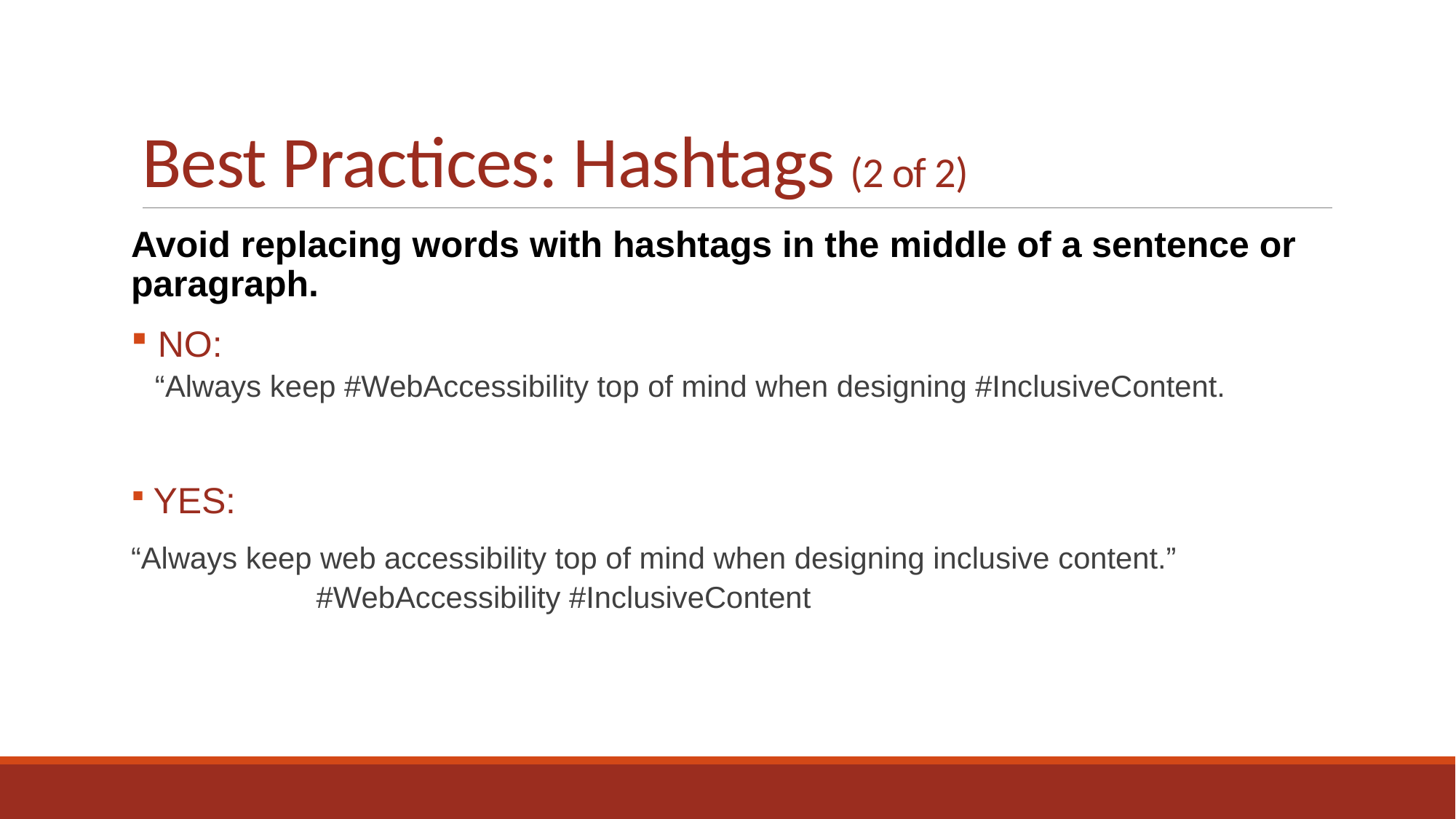

# Best Practices: Hashtags (2 of 2)
Avoid replacing words with hashtags in the middle of a sentence or paragraph.
 NO:
“Always keep #WebAccessibility top of mind when designing #InclusiveContent.

 YES:
“Always keep web accessibility top of mind when designing inclusive content.”
	 #WebAccessibility #InclusiveContent